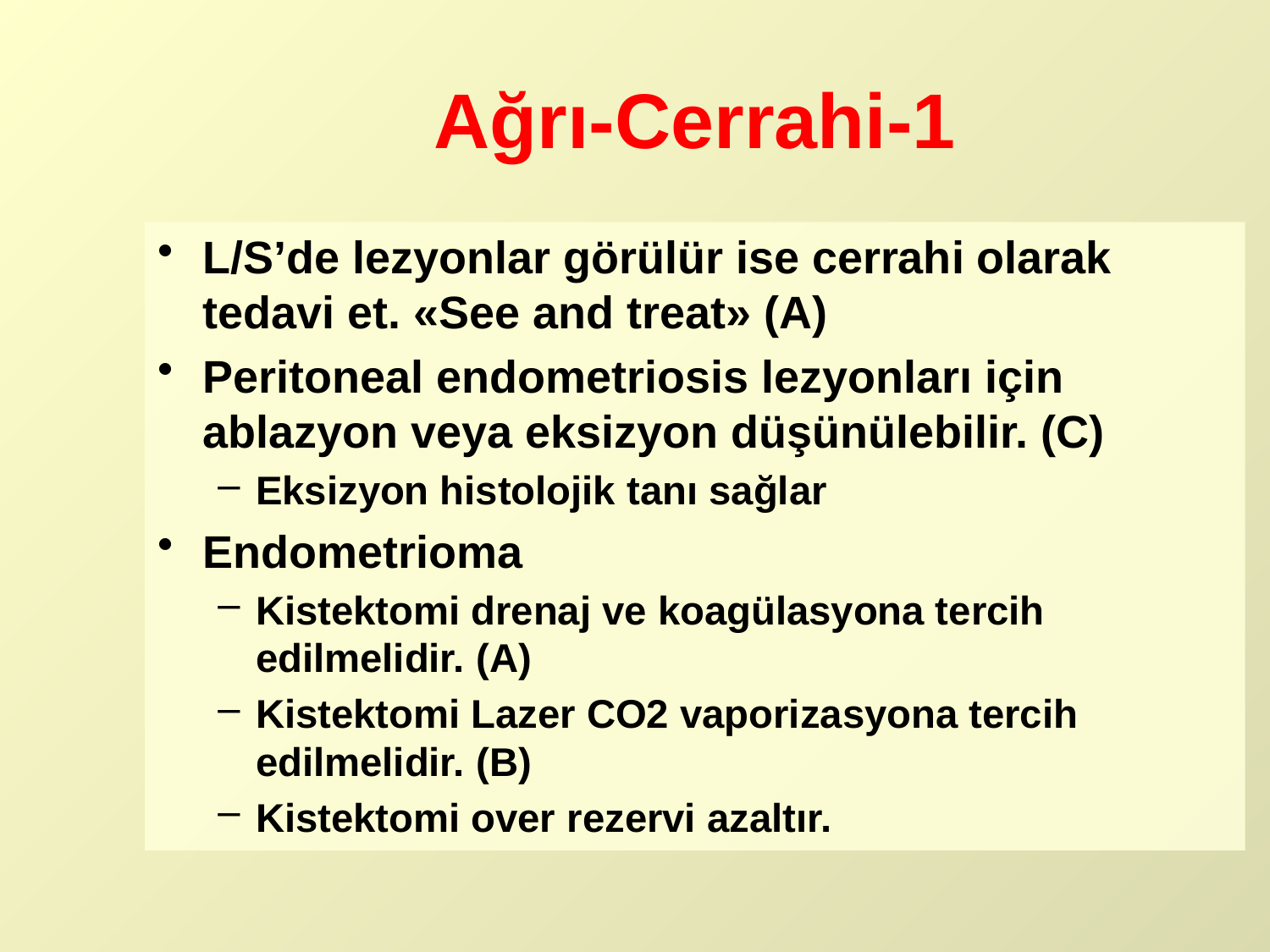

# Ağrı-Cerrahi-1
L/S’de lezyonlar görülür ise cerrahi olarak tedavi et. «See and treat» (A)
Peritoneal endometriosis lezyonları için ablazyon veya eksizyon düşünülebilir. (C)
Eksizyon histolojik tanı sağlar
Endometrioma
Kistektomi drenaj ve koagülasyona tercih edilmelidir. (A)
Kistektomi Lazer CO2 vaporizasyona tercih edilmelidir. (B)
Kistektomi over rezervi azaltır.